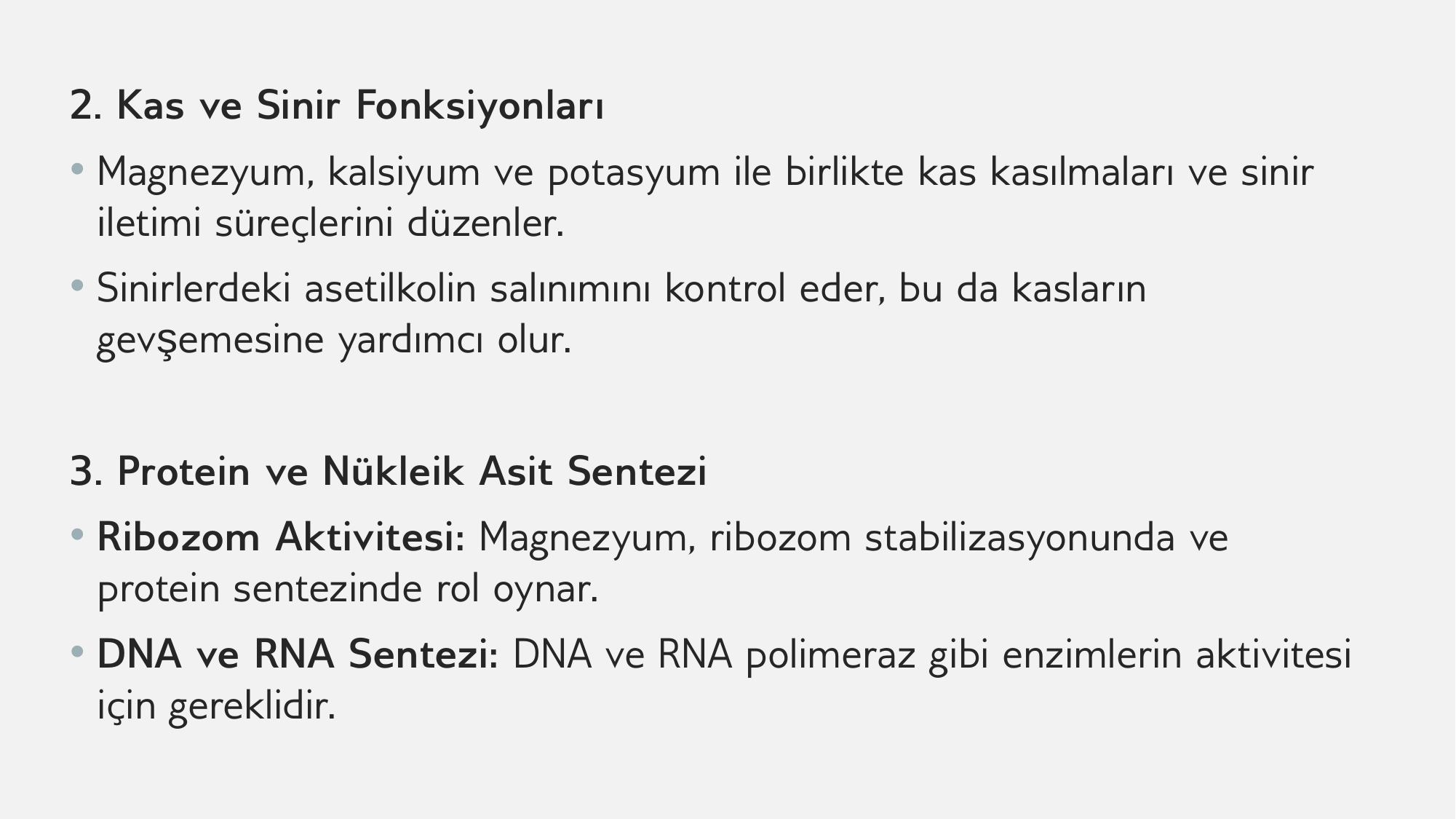

2. Kas ve Sinir Fonksiyonları
Magnezyum, kalsiyum ve potasyum ile birlikte kas kasılmaları ve sinir iletimi süreçlerini düzenler.
Sinirlerdeki asetilkolin salınımını kontrol eder, bu da kasların gevşemesine yardımcı olur.

3. Protein ve Nükleik Asit Sentezi
Ribozom Aktivitesi: Magnezyum, ribozom stabilizasyonunda ve protein sentezinde rol oynar.
DNA ve RNA Sentezi: DNA ve RNA polimeraz gibi enzimlerin aktivitesi için gereklidir.